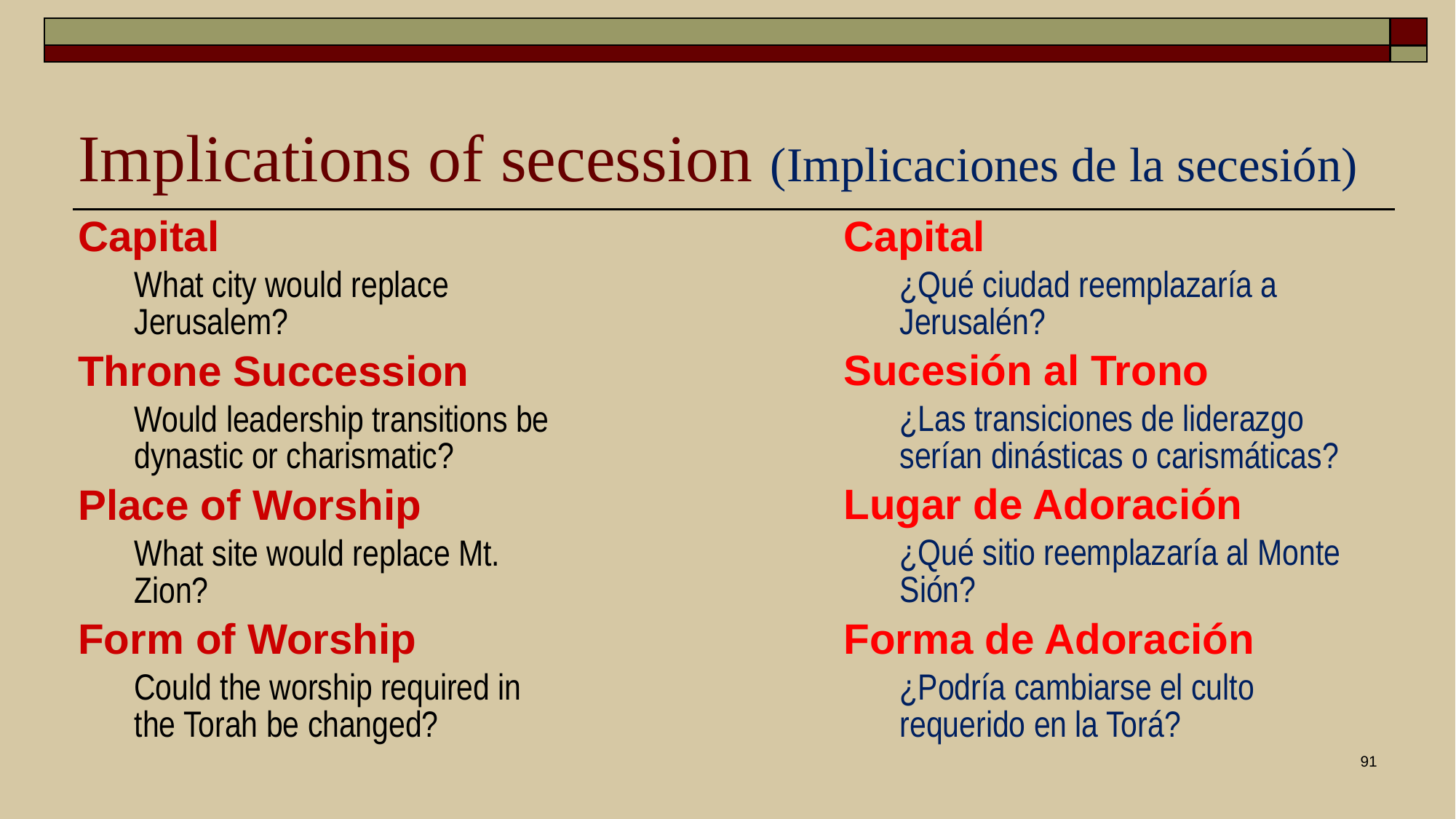

# Implications of secession (Implicaciones de la secesión)
Capital
	¿Qué ciudad reemplazaría a Jerusalén?
Sucesión al Trono
	¿Las transiciones de liderazgo serían dinásticas o carismáticas?
Lugar de Adoración
	¿Qué sitio reemplazaría al Monte Sión?
Forma de Adoración
	¿Podría cambiarse el culto requerido en la Torá?
Capital
	What city would replace Jerusalem?
Throne Succession
	Would leadership transitions be dynastic or charismatic?
Place of Worship
	What site would replace Mt. Zion?
Form of Worship
	Could the worship required in the Torah be changed?
91